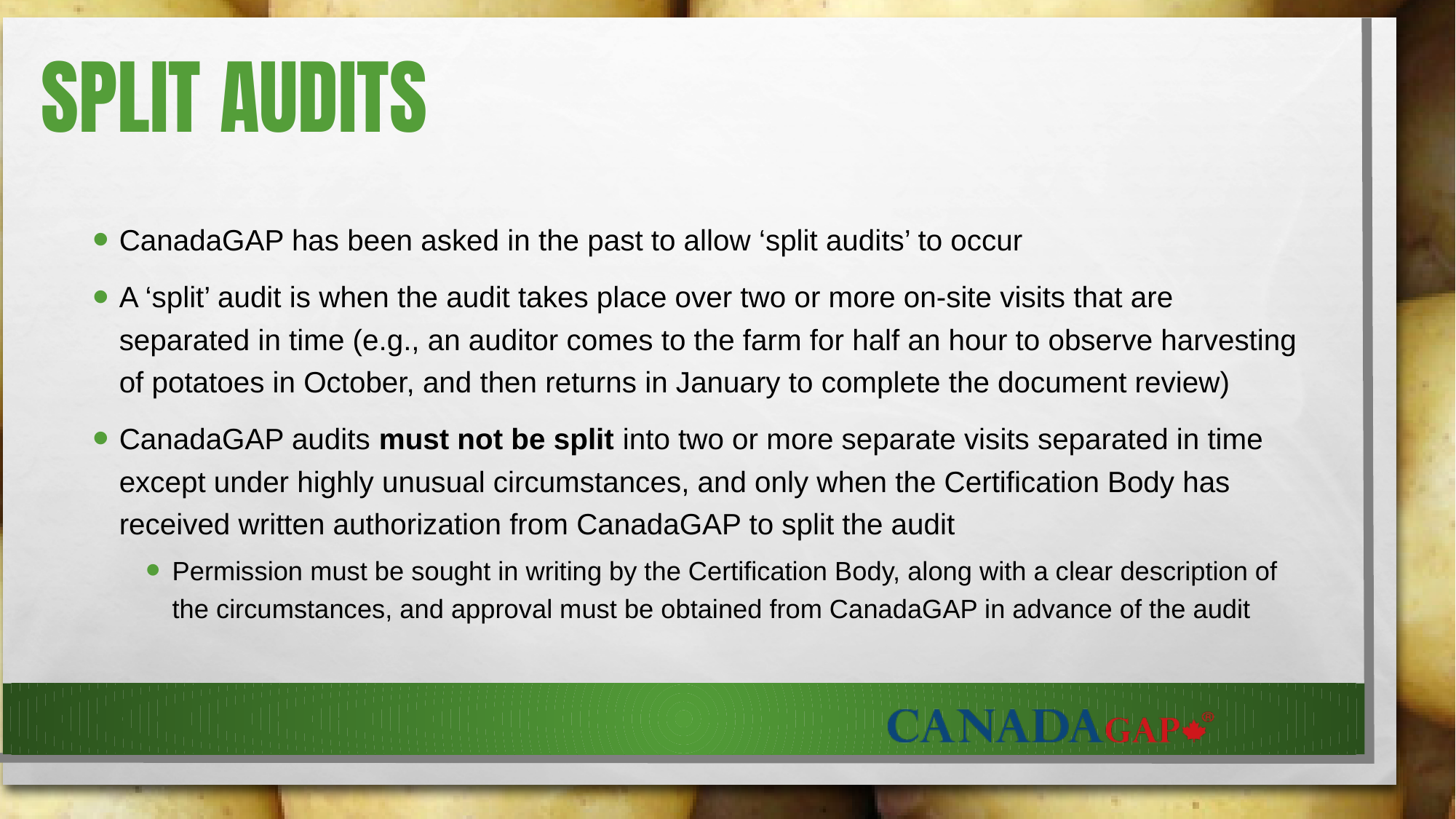

# Split Audits
CanadaGAP has been asked in the past to allow ‘split audits’ to occur
A ‘split’ audit is when the audit takes place over two or more on-site visits that are separated in time (e.g., an auditor comes to the farm for half an hour to observe harvesting of potatoes in October, and then returns in January to complete the document review)
CanadaGAP audits must not be split into two or more separate visits separated in time except under highly unusual circumstances, and only when the Certification Body has received written authorization from CanadaGAP to split the audit
Permission must be sought in writing by the Certification Body, along with a clear description of the circumstances, and approval must be obtained from CanadaGAP in advance of the audit